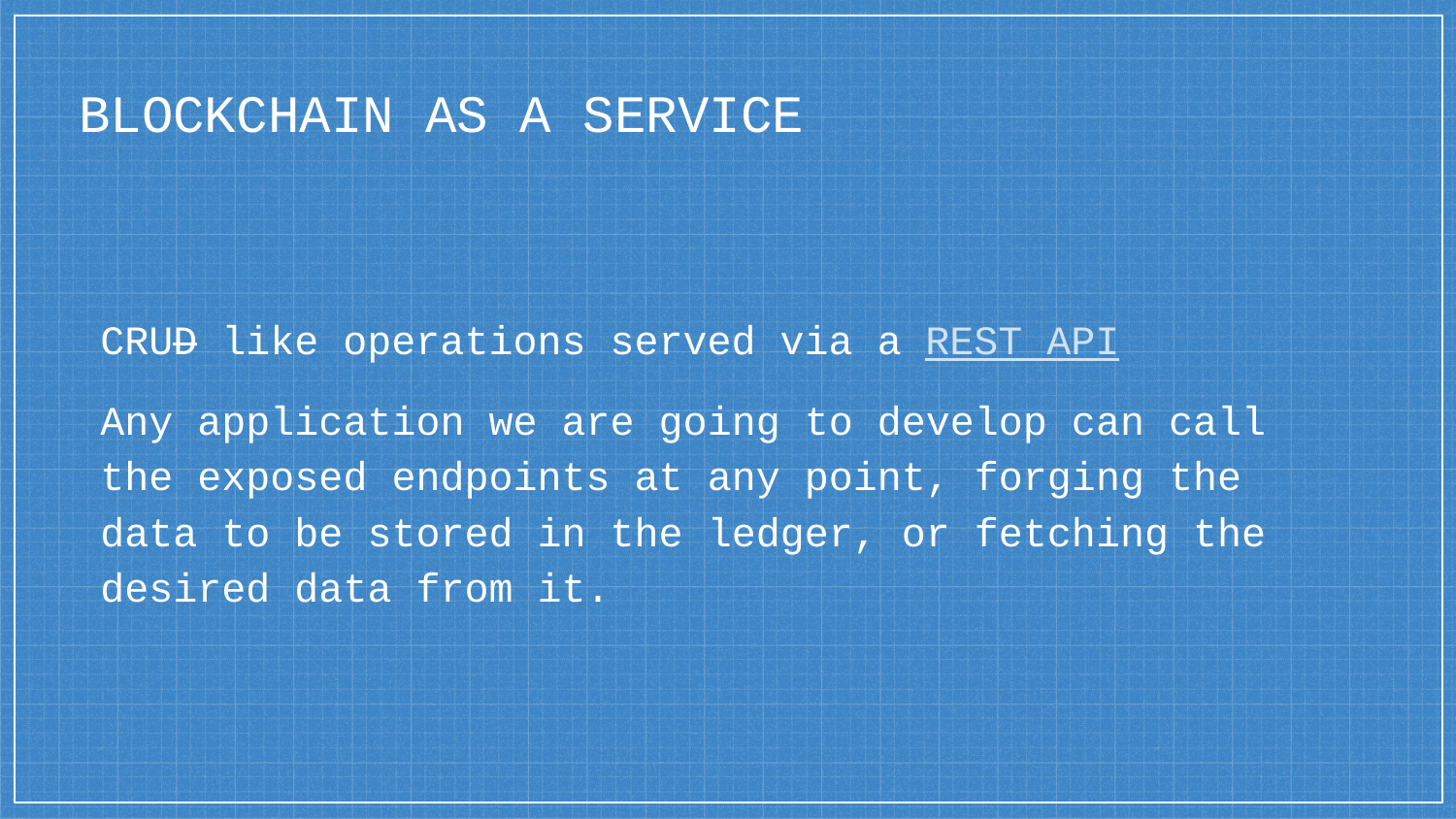

# BLOCKCHAIN AS A SERVICE
CRUD like operations served via a REST API
Any application we are going to develop can call the exposed endpoints at any point, forging the data to be stored in the ledger, or fetching the desired data from it.